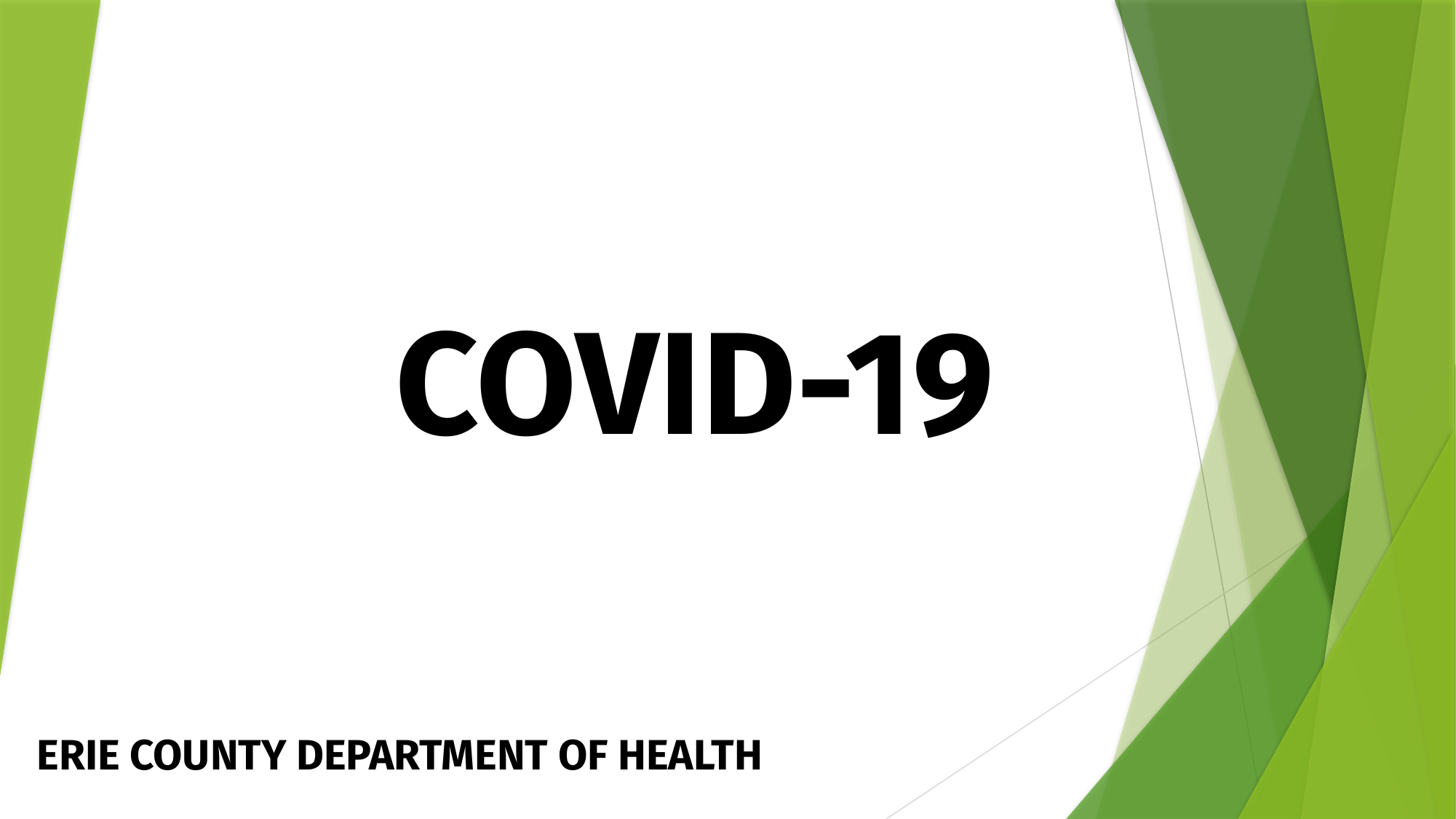

# COVID-19
ERIE COUNTY DEPARTMENT OF HEALTH